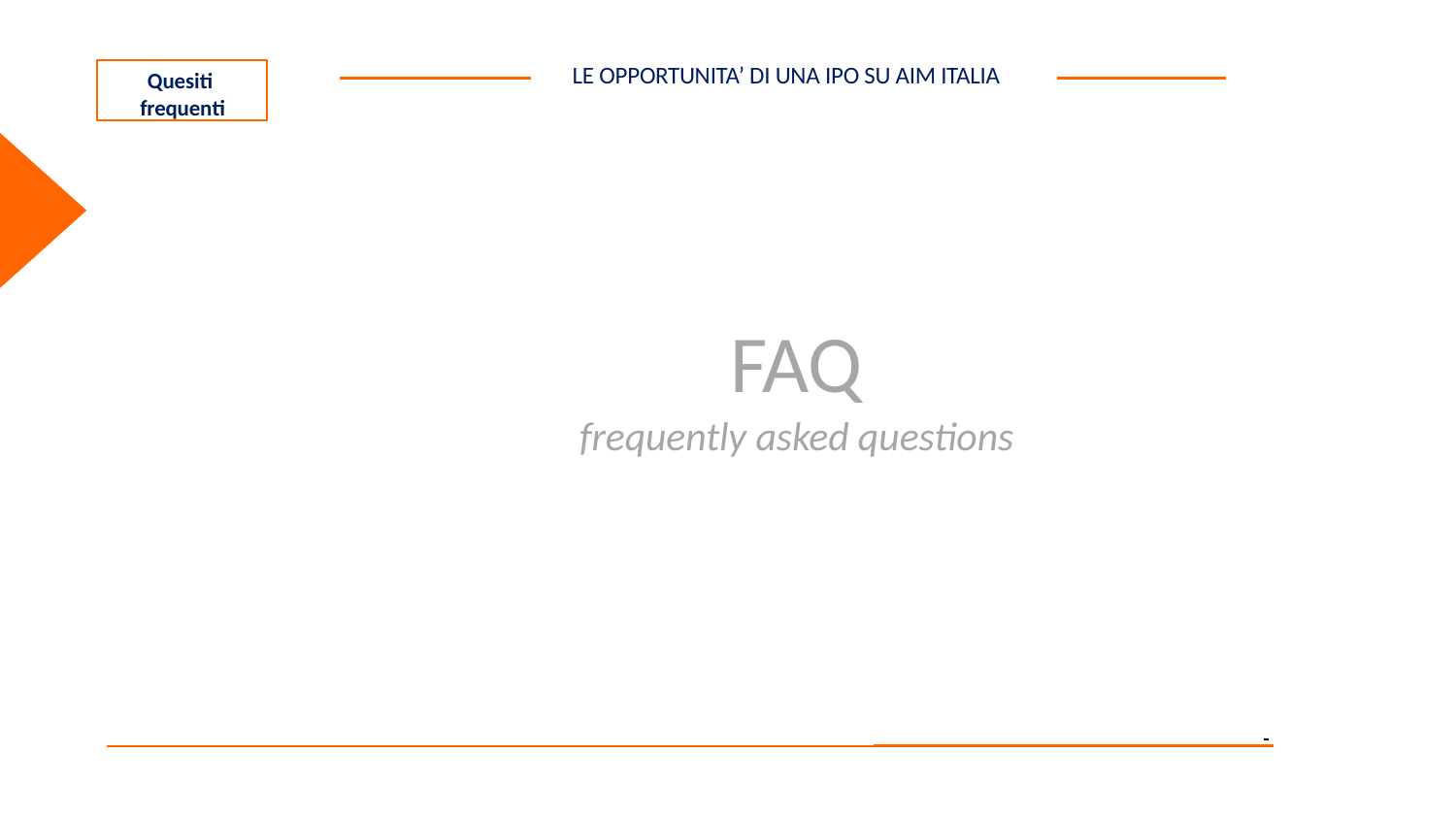

LE OPPORTUNITA’ DI UNA IPO SU AIM ITALIA
Quesiti  frequenti

FAQ
frequently asked questions